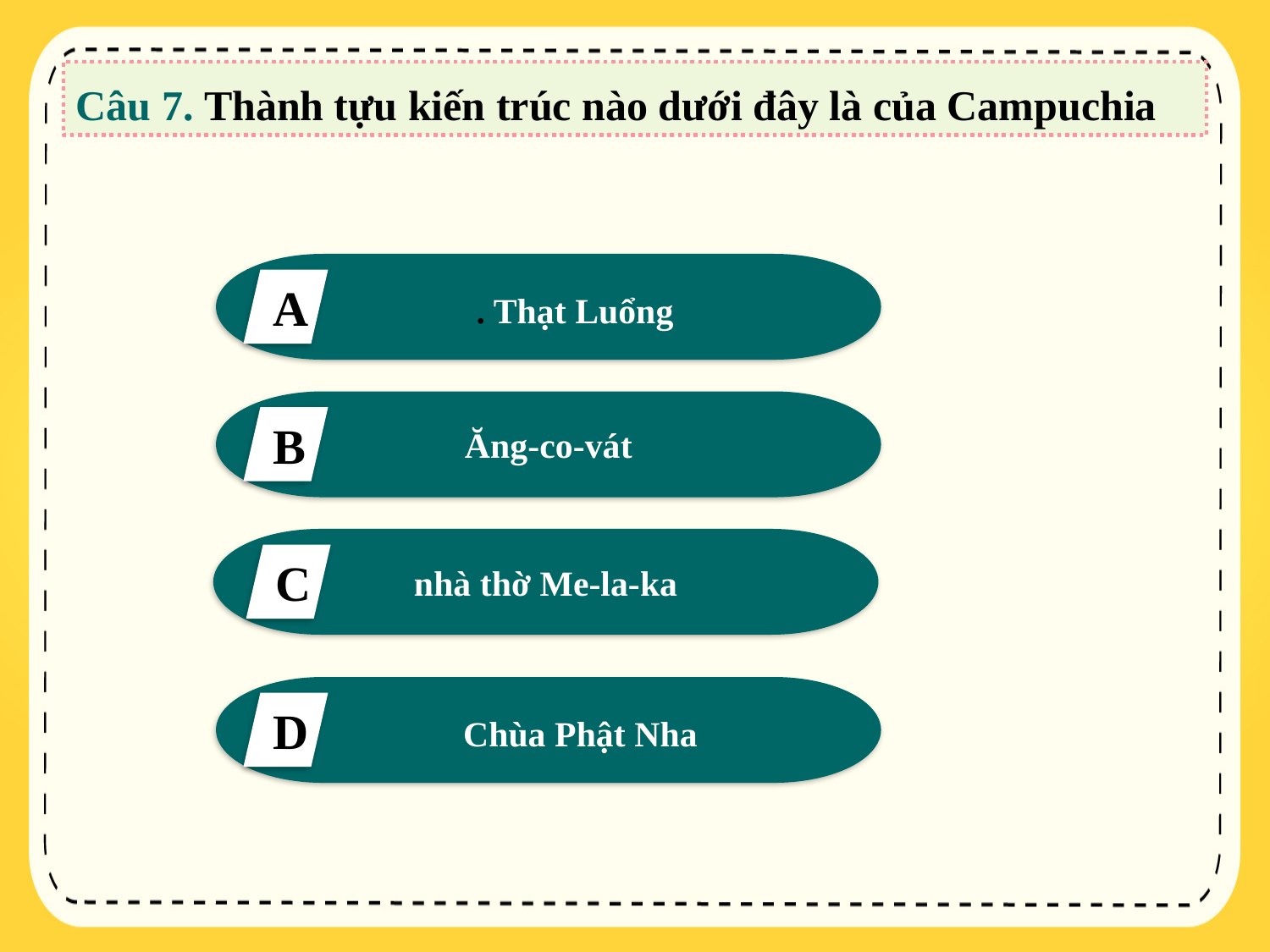

Câu 7. Thành tựu kiến trúc nào dưới đây là của Campuchia
     . Thạt Luổng
A
Ăng-co-vát
B
nhà thờ Me-la-ka
C

       Chùa Phật Nha

D